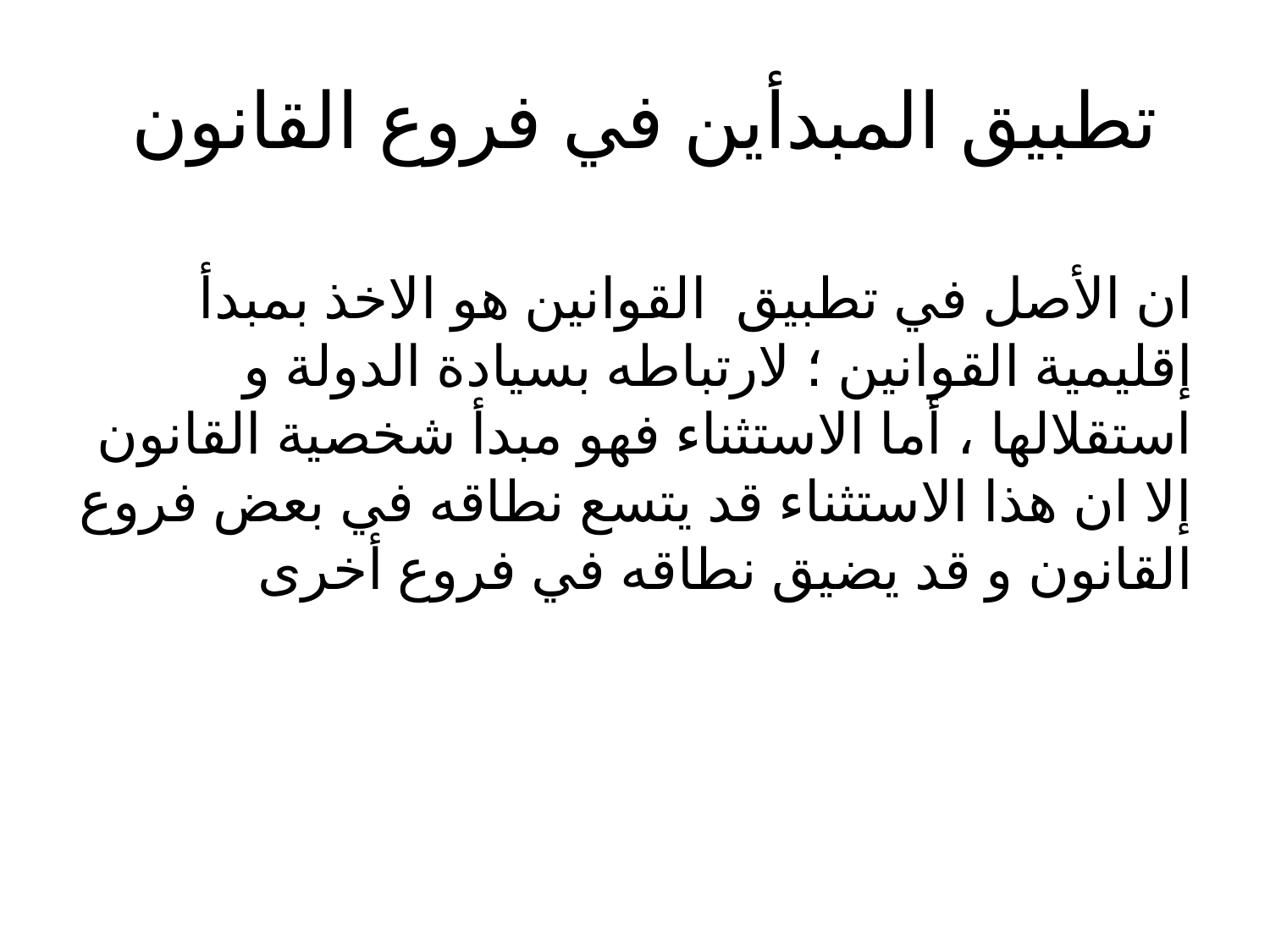

# تطبيق المبدأين في فروع القانون
ان الأصل في تطبيق  القوانين هو الاخذ بمبدأ إقليمية القوانين ؛ لارتباطه بسيادة الدولة و استقلالها ، أما الاستثناء فهو مبدأ شخصية القانون إلا ان هذا الاستثناء قد يتسع نطاقه في بعض فروع القانون و قد يضيق نطاقه في فروع أخرى